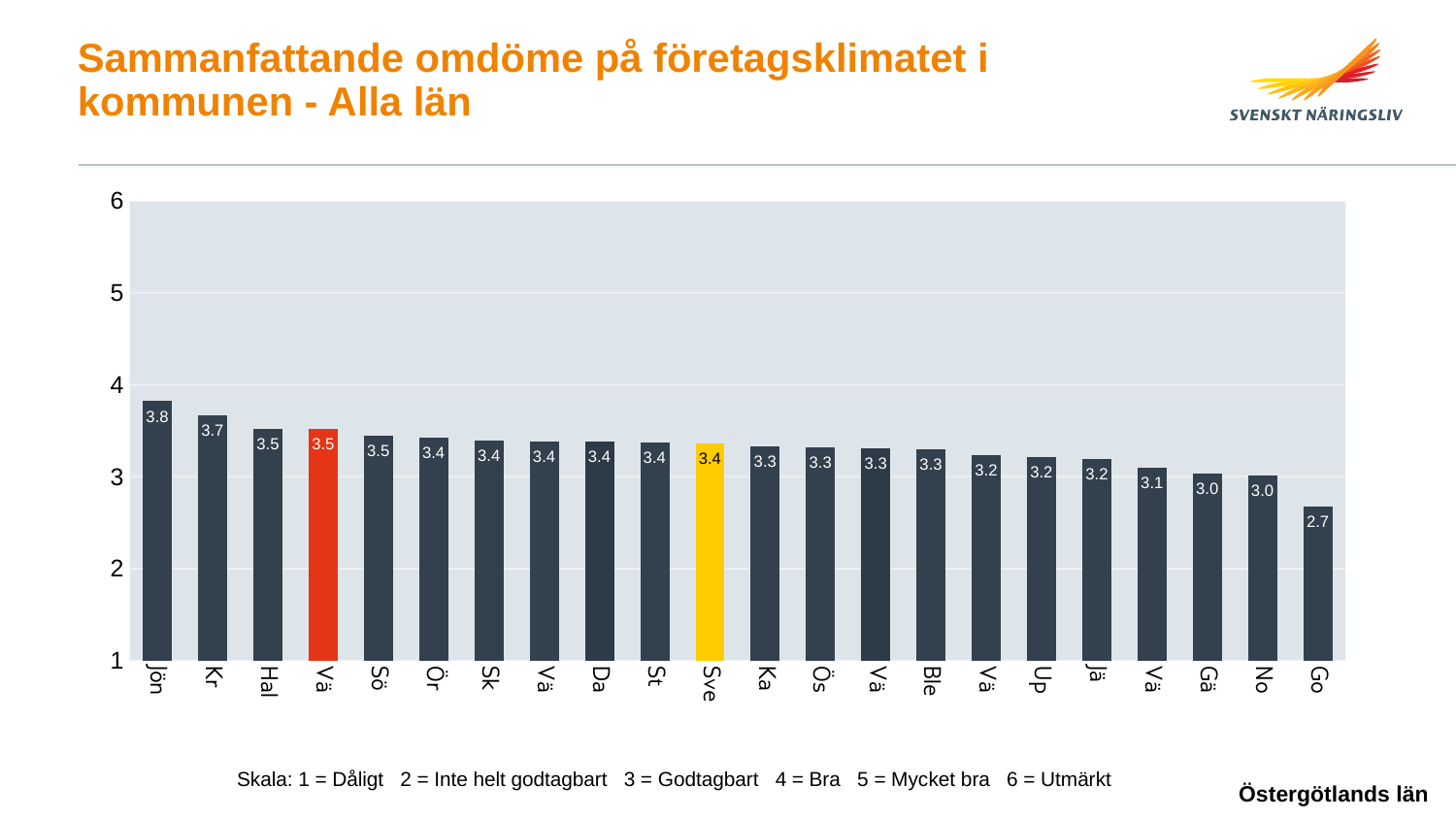

# Sammanfattande omdöme på företagsklimatet i kommunen - Alla län

### Chart

| Category | Samtliga |
|---|---|
| Jönköpings län | 3.8216999999999977 |
| Kronobergs län | 3.6691 |
| Hallands län | 3.5192999999999977 |
| Värmlands län | 3.5185999999999997 |
| Södermanlands län | 3.451699999999998 |
| Örebro län | 3.4301999999999997 |
| Skåne län | 3.3973999999999998 |
| Västra Götalands län | 3.3879 |
| Dalarnas län | 3.3832 |
| Stockholms län | 3.3688 |
| Sverigesnitt | 3.359499999999998 |
| Kalmar län | 3.3259999999999987 |
| Östergötlands län | 3.3161999999999976 |
| Västerbottens län | 3.3087 |
| Blekinge län | 3.2982 |
| Västernorrlands län | 3.2321 |
| Uppsala län | 3.2136 |
| Jämtlands län | 3.1922999999999977 |
| Västmanlands län | 3.0944 |
| Gävleborgs län | 3.0351999999999997 |
| Norrbottens län | 3.0161999999999987 |
| Gotlands län | 2.6764999999999977 |
 Skala: 1 = Dåligt   2 = Inte helt godtagbart   3 = Godtagbart   4 = Bra   5 = Mycket bra   6 = Utmärkt
Östergötlands län